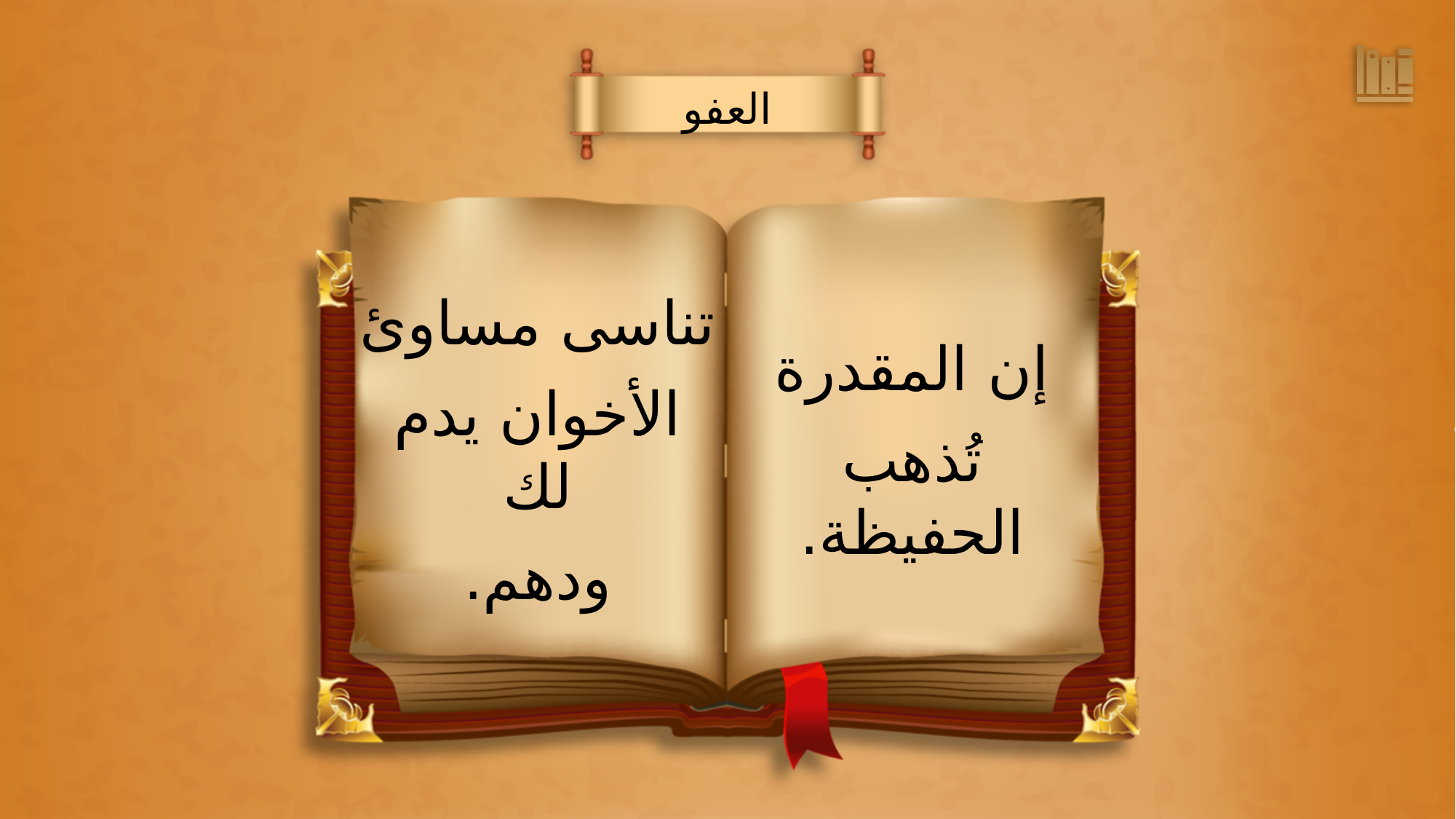

العفو
تناسى مساوئ
الأخوان يدم لك
ودهم.
إن المقدرة
تُذهب الحفيظة.